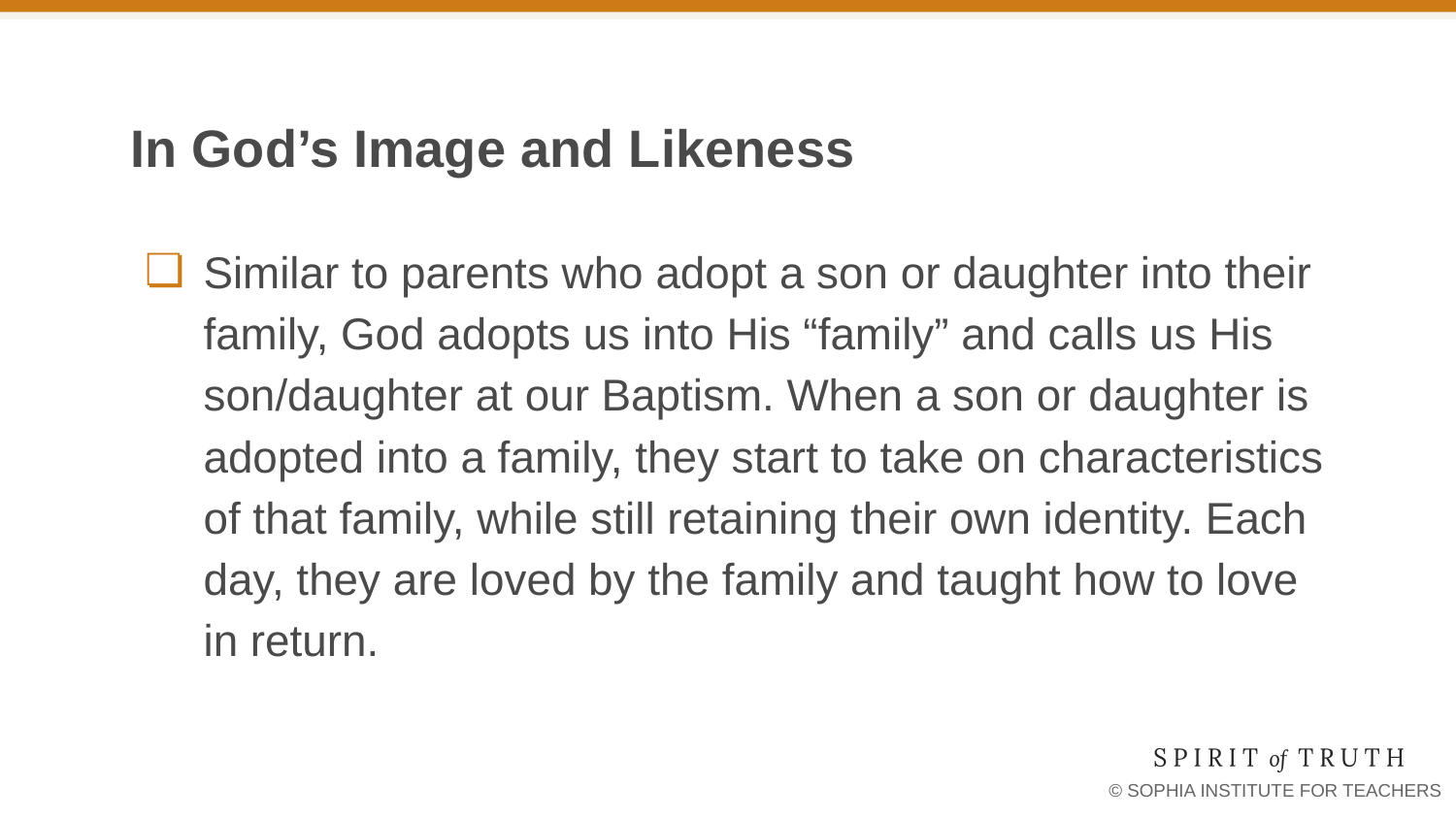

# In God’s Image and Likeness
Similar to parents who adopt a son or daughter into their family, God adopts us into His “family” and calls us His son/daughter at our Baptism. When a son or daughter is adopted into a family, they start to take on characteristics of that family, while still retaining their own identity. Each day, they are loved by the family and taught how to love in return.